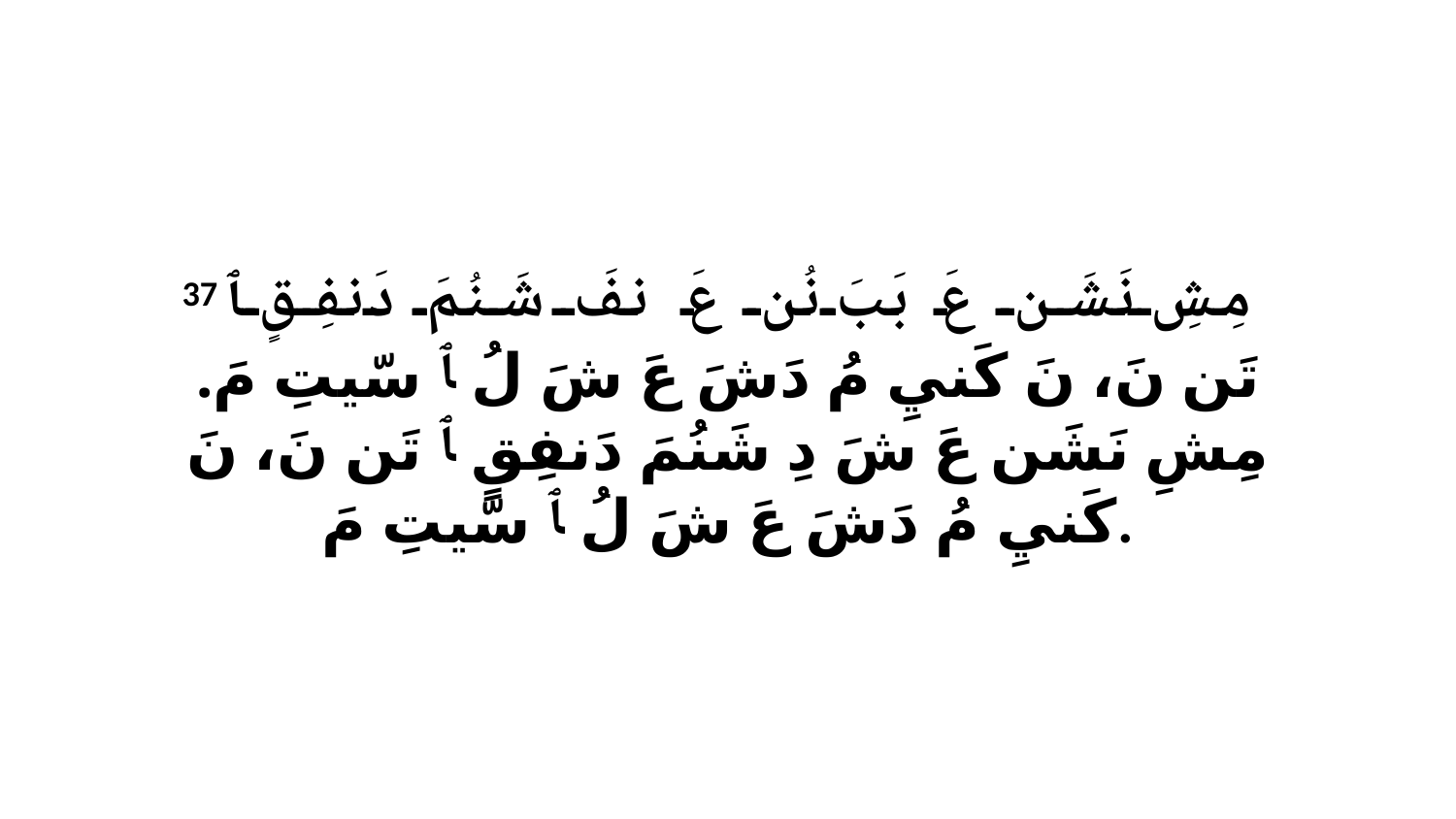

37 مِشِ نَشَن عَ بَبَ نُن عَ نفَ شَنُمَ دَنفِقٍ ﭑ تَن نَ، نَ كَنيِ مُ دَشَ عَ شَ لُ ﭑ سّيتِ مَ. مِشِ نَشَن عَ شَ دِ شَنُمَ دَنفِقٍ ﭑ تَن نَ، نَ كَنيِ مُ دَشَ عَ شَ لُ ﭑ سّيتِ مَ.